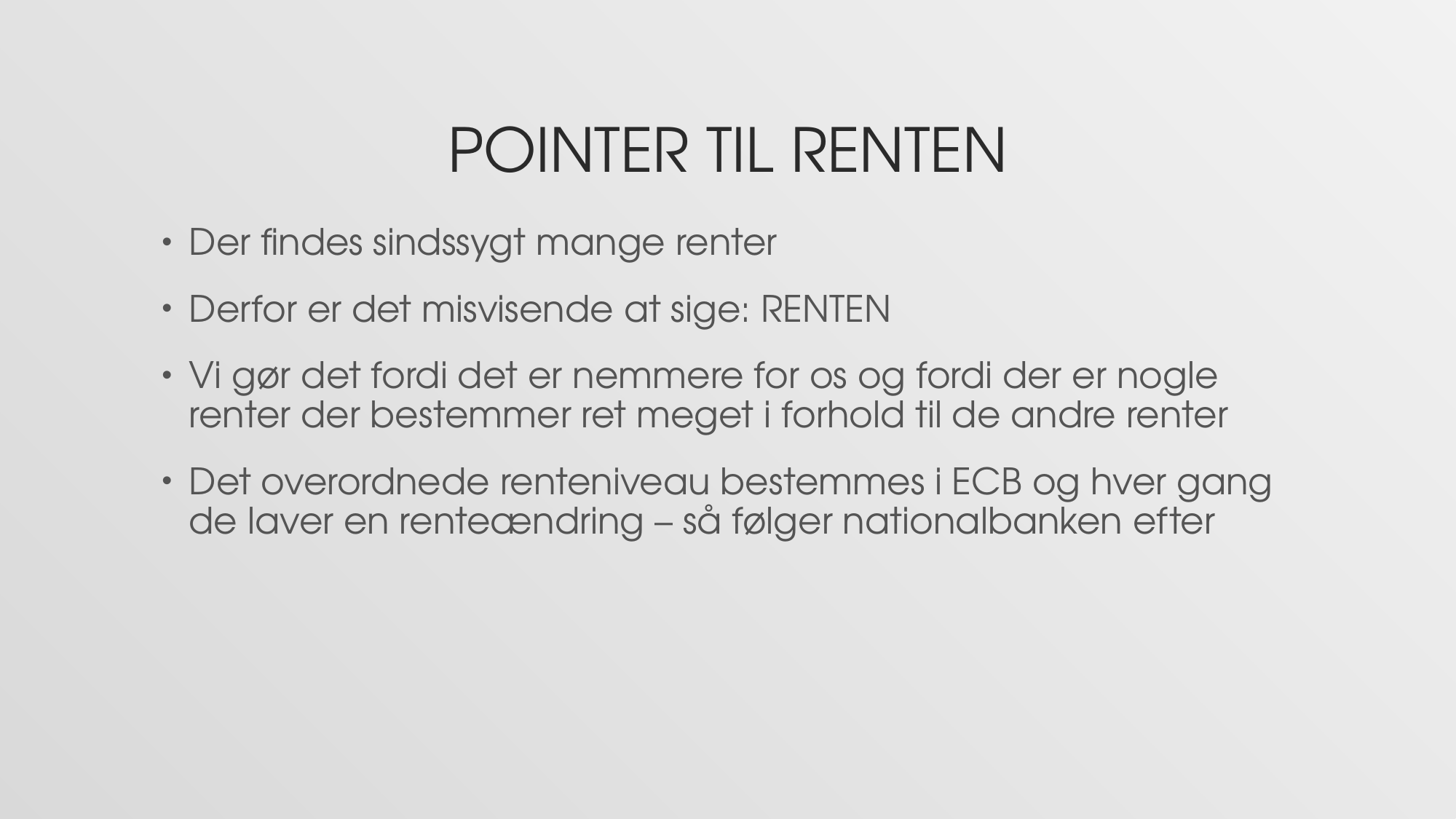

# Pointer til renten
Der findes sindssygt mange renter
Derfor er det misvisende at sige: RENTEN
Vi gør det fordi det er nemmere for os og fordi der er nogle renter der bestemmer ret meget i forhold til de andre renter
Det overordnede renteniveau bestemmes i ECB og hver gang de laver en renteændring – så følger nationalbanken efter